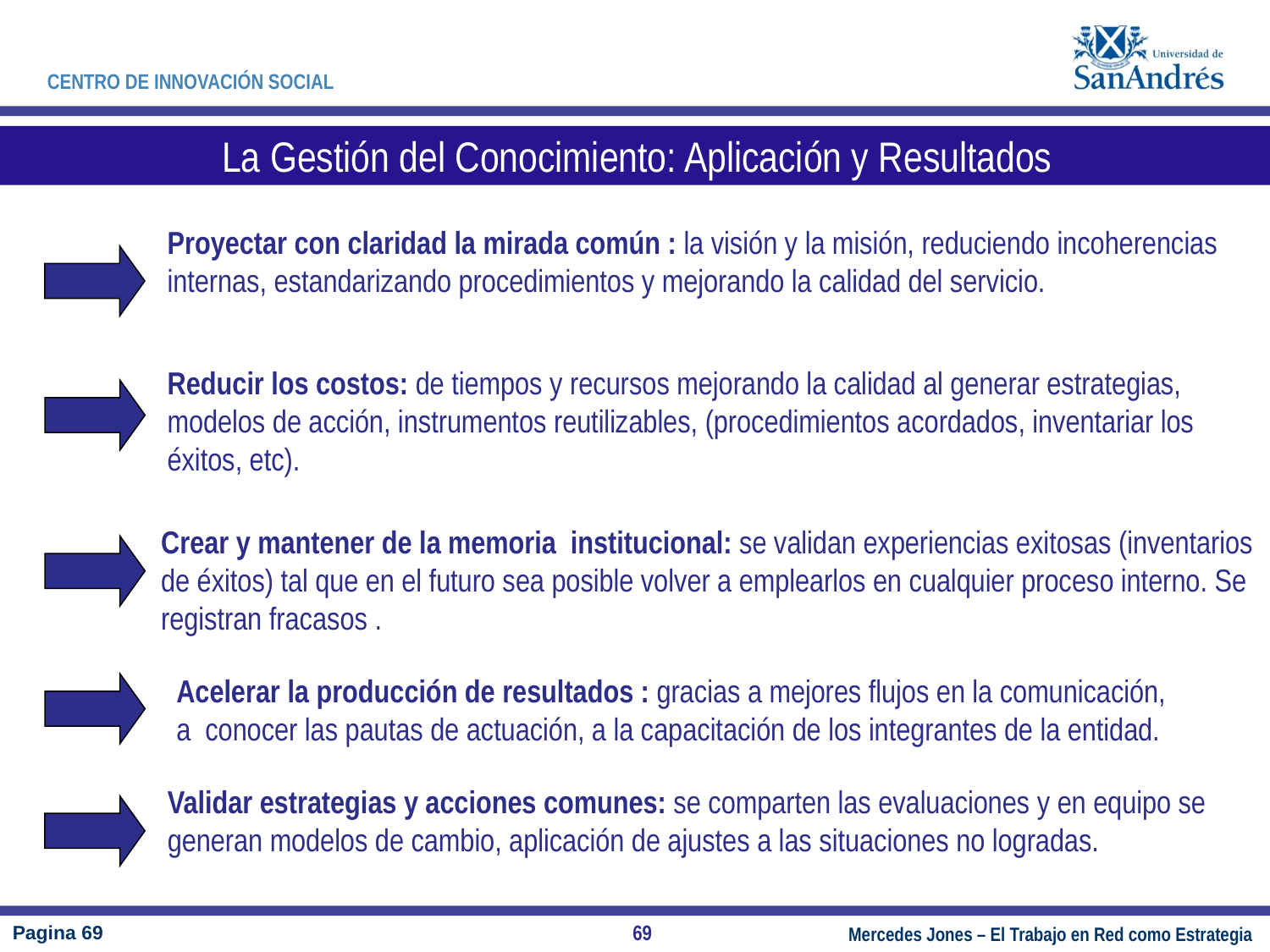

La Gestión del Conocimiento: Aplicación y Resultados
Proyectar con claridad la mirada común : la visión y la misión, reduciendo incoherencias internas, estandarizando procedimientos y mejorando la calidad del servicio.

Reducir los costos: de tiempos y recursos mejorando la calidad al generar estrategias, modelos de acción, instrumentos reutilizables, (procedimientos acordados, inventariar los éxitos, etc).

Crear y mantener de la memoria  institucional: se validan experiencias exitosas (inventarios de éxitos) tal que en el futuro sea posible volver a emplearlos en cualquier proceso interno. Se registran fracasos .

Acelerar la producción de resultados : gracias a mejores flujos en la comunicación,
a  conocer las pautas de actuación, a la capacitación de los integrantes de la entidad.

Validar estrategias y acciones comunes: se comparten las evaluaciones y en equipo se generan modelos de cambio, aplicación de ajustes a las situaciones no logradas.

69
Pagina 69
Mercedes Jones – El Trabajo en Red como Estrategia